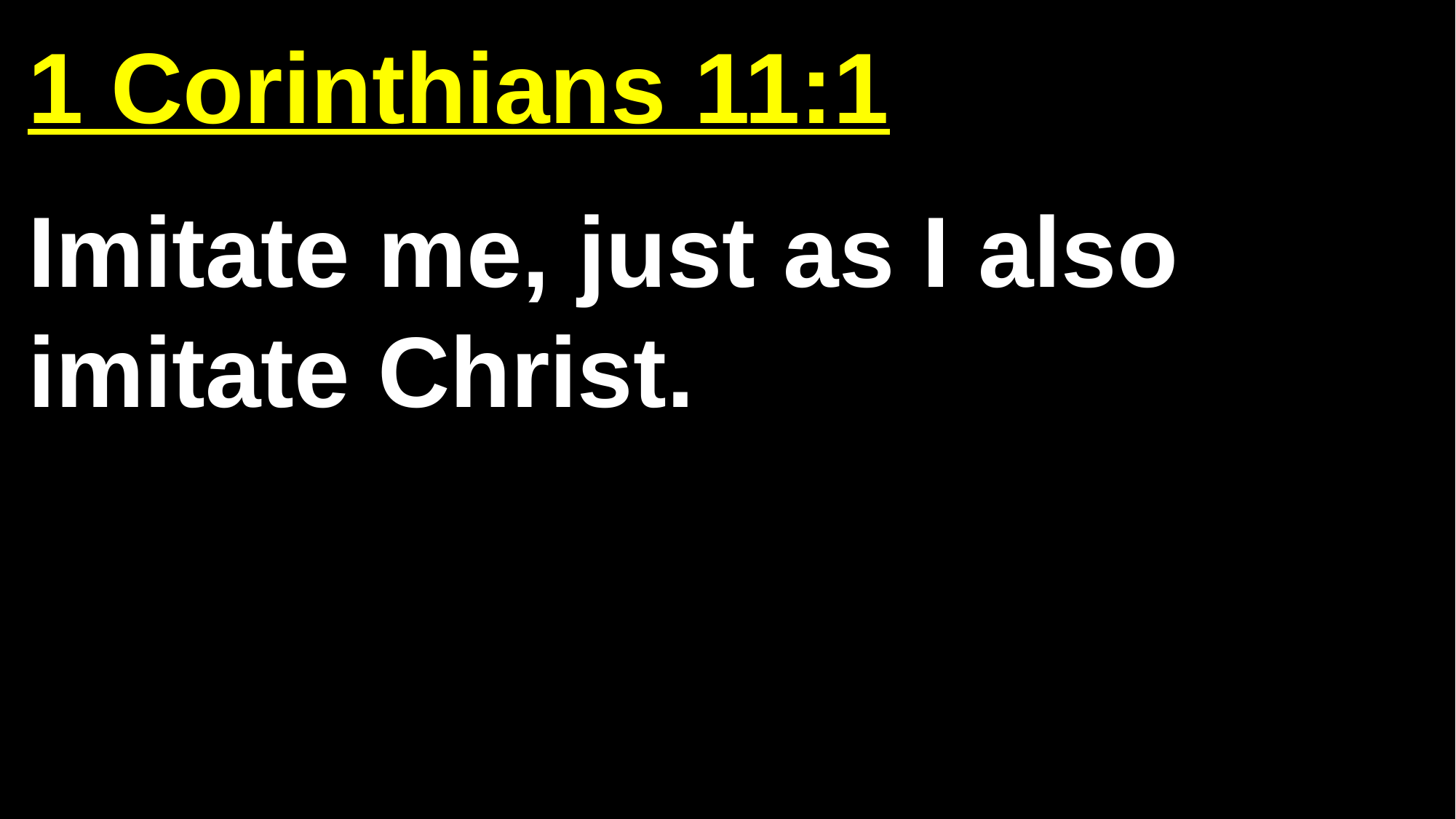

1 Corinthians 11:1

Imitate me, just as I also imitate Christ.